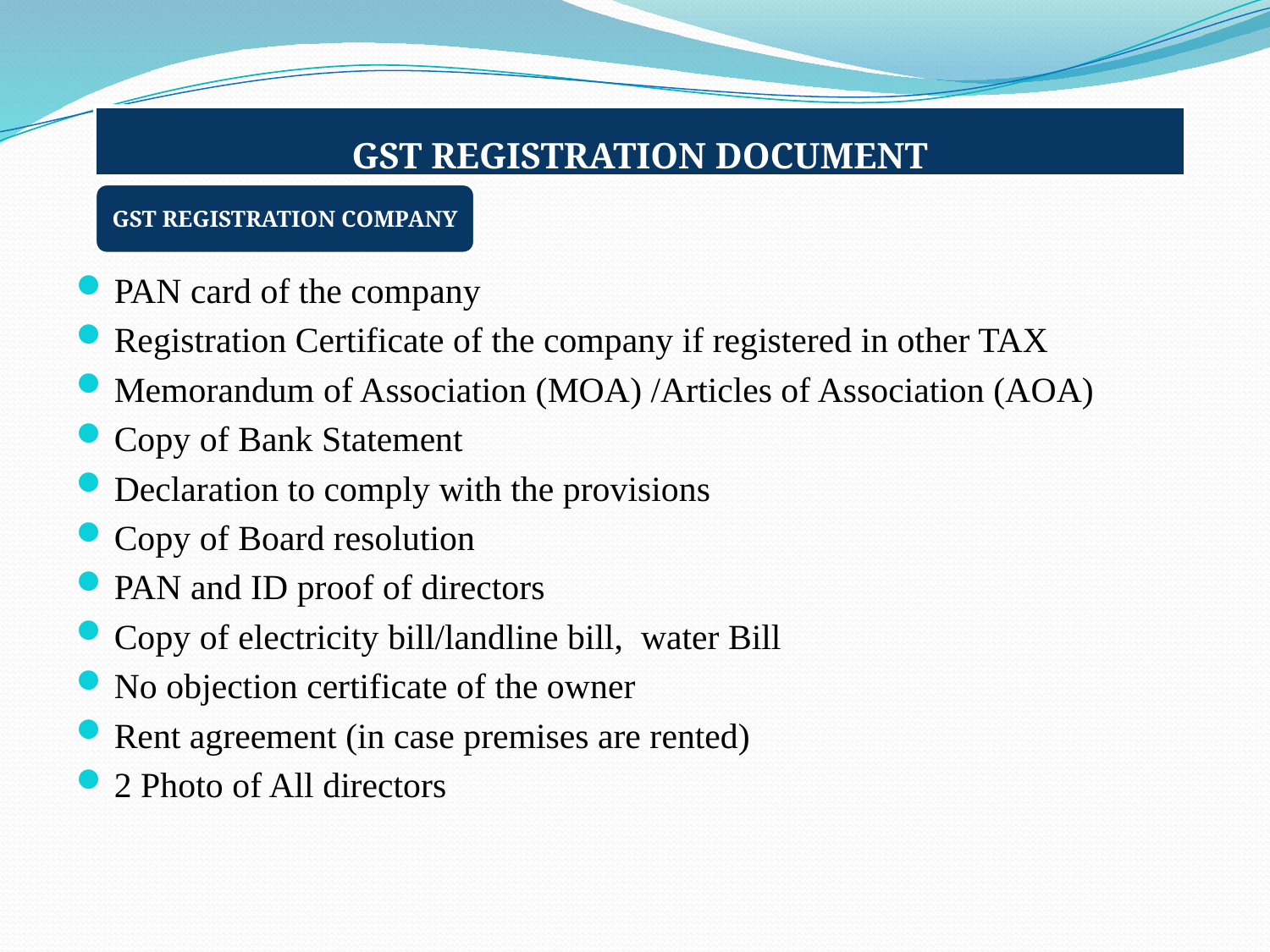

# GST REGISTRATION DOCUMENT
GST REGISTRATION COMPANY

PAN card of the company
Registration Certificate of the company if registered in other TAX
Memorandum of Association (MOA) /Articles of Association (AOA)
Copy of Bank Statement
Declaration to comply with the provisions
Copy of Board resolution
PAN and ID proof of directors
Copy of electricity bill/landline bill,  water Bill
No objection certificate of the owner
Rent agreement (in case premises are rented)
2 Photo of All directors